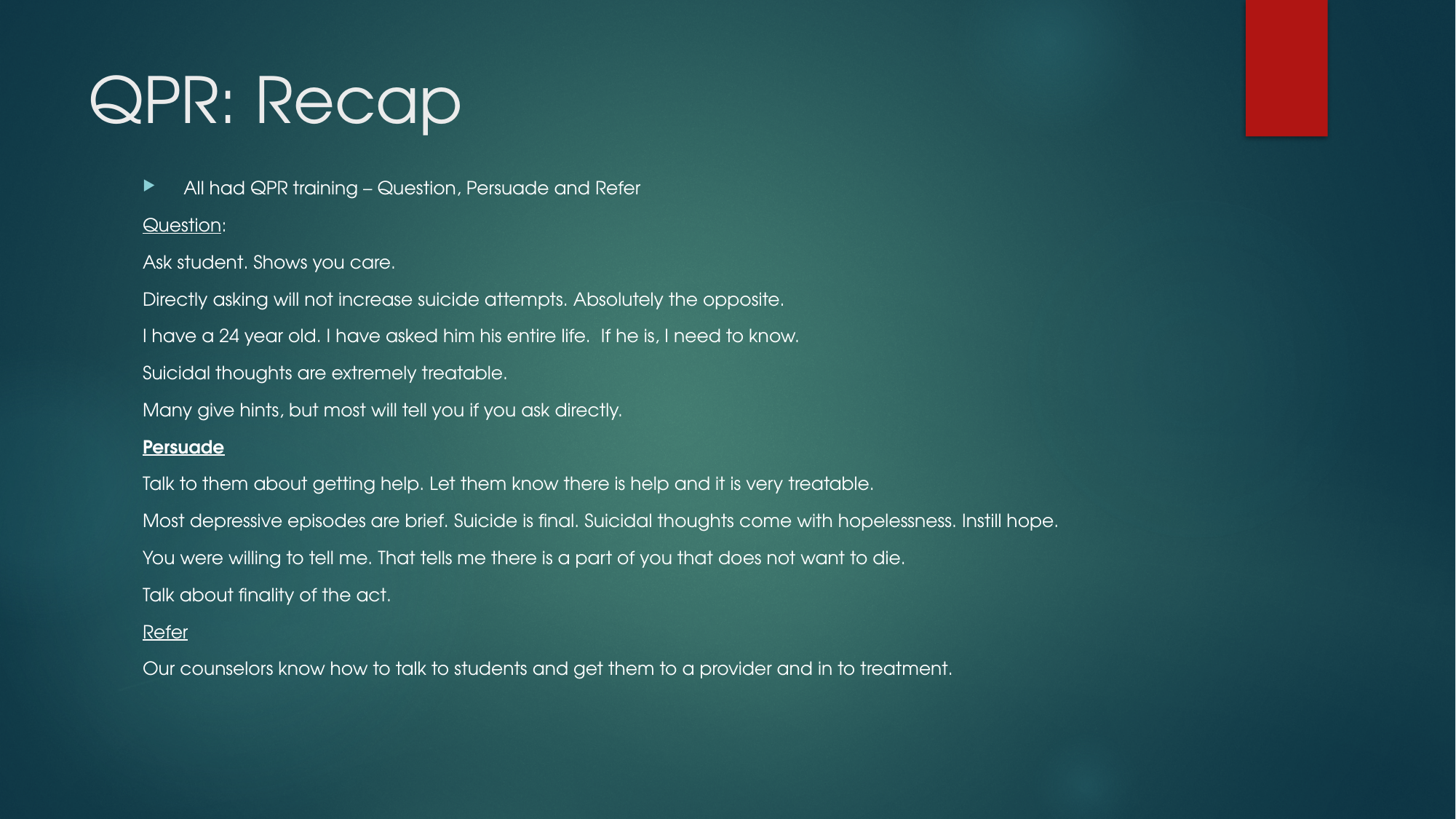

# QPR: Recap
All had QPR training – Question, Persuade and Refer
Question:
Ask student. Shows you care.
Directly asking will not increase suicide attempts. Absolutely the opposite.
I have a 24 year old. I have asked him his entire life.  If he is, I need to know.
Suicidal thoughts are extremely treatable.
Many give hints, but most will tell you if you ask directly.
Persuade
Talk to them about getting help. Let them know there is help and it is very treatable.
Most depressive episodes are brief. Suicide is final. Suicidal thoughts come with hopelessness. Instill hope.
You were willing to tell me. That tells me there is a part of you that does not want to die.
Talk about finality of the act.
Refer
Our counselors know how to talk to students and get them to a provider and in to treatment.